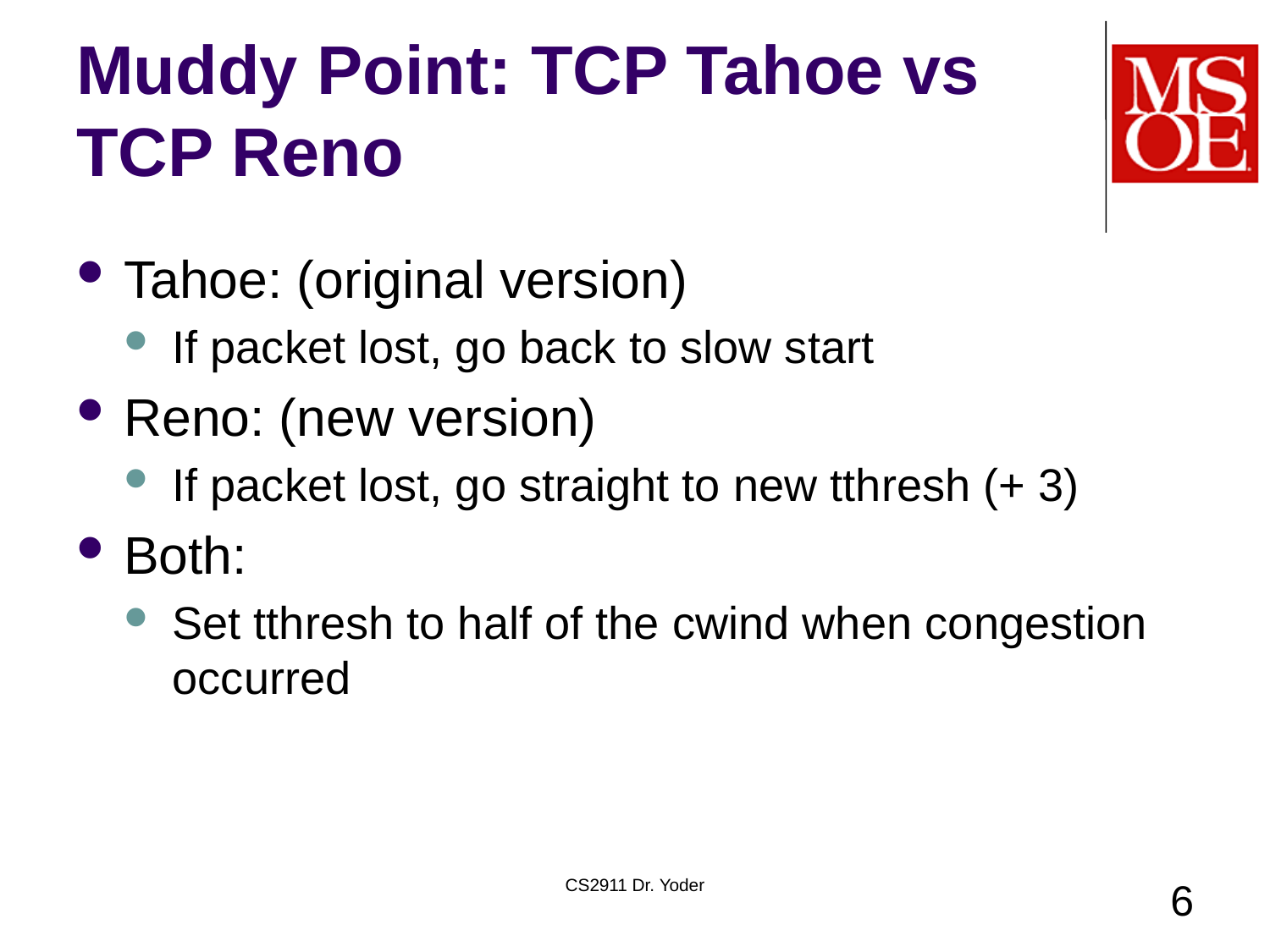

# Muddy Point: TCP Tahoe vs TCP Reno
Tahoe: (original version)
If packet lost, go back to slow start
Reno: (new version)
If packet lost, go straight to new tthresh (+ 3)
Both:
Set tthresh to half of the cwind when congestion occurred
CS2911 Dr. Yoder
6